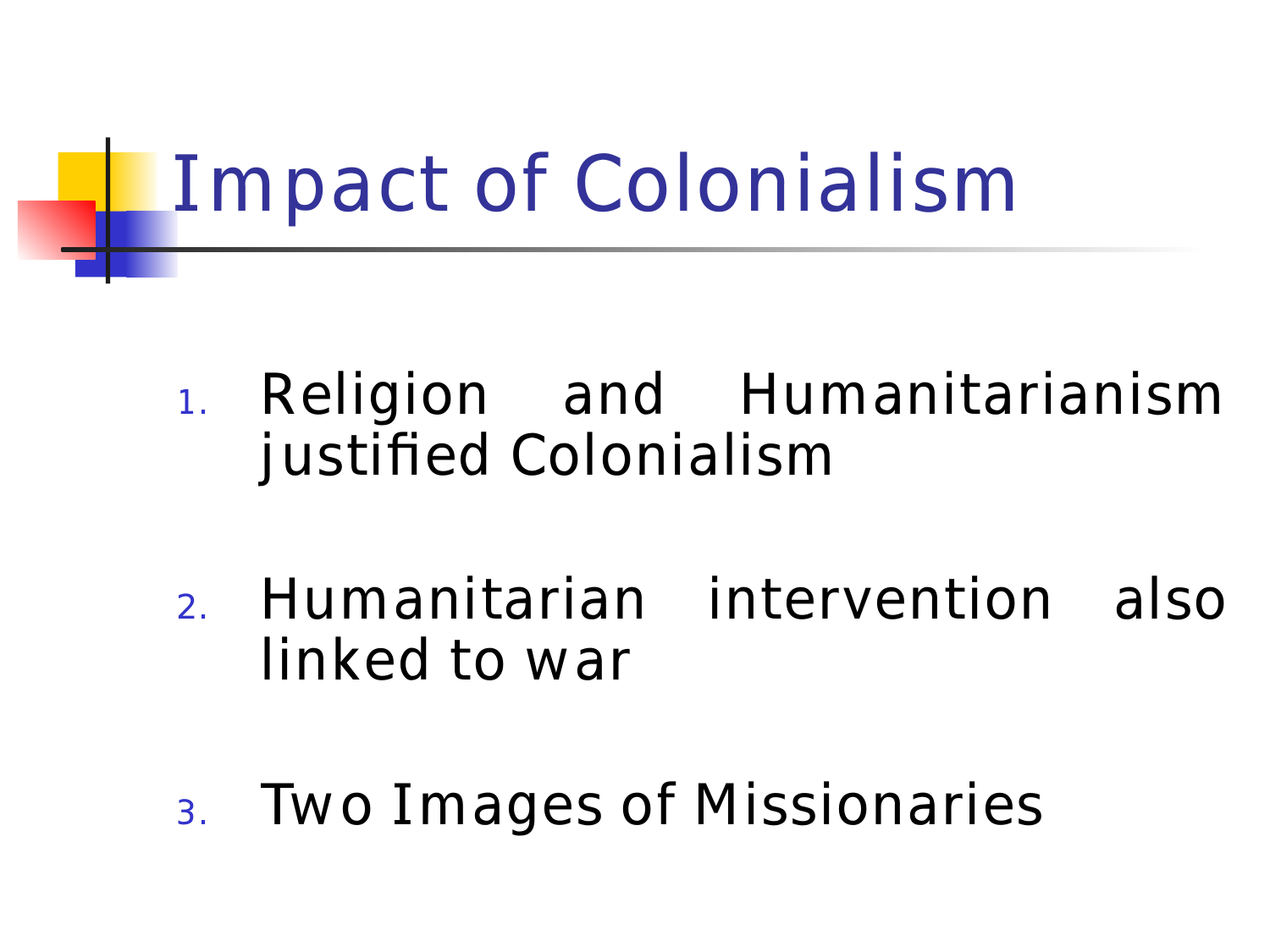

# Impact of Colonialism

Religion and Humanitarianism justified Colonialism

Humanitarian intervention also linked to war

Two Images of Missionaries